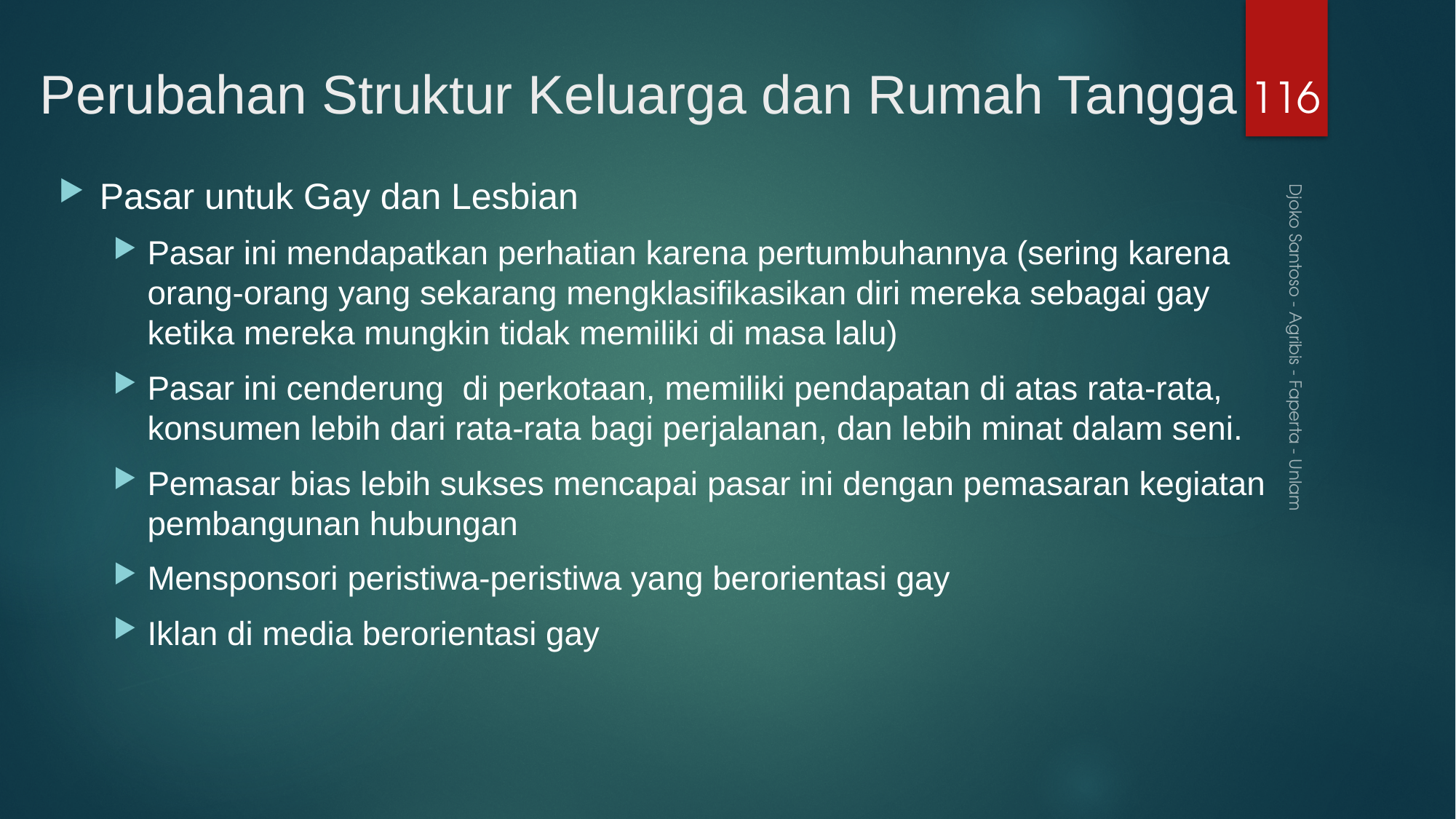

116
# Perubahan Struktur Keluarga dan Rumah Tangga
Pasar untuk Gay dan Lesbian
Pasar ini mendapatkan perhatian karena pertumbuhannya (sering karena orang-orang yang sekarang mengklasifikasikan diri mereka sebagai gay ketika mereka mungkin tidak memiliki di masa lalu)
Pasar ini cenderung  di perkotaan, memiliki pendapatan di atas rata-rata, konsumen lebih dari rata-rata bagi perjalanan, dan lebih minat dalam seni.
Pemasar bias lebih sukses mencapai pasar ini dengan pemasaran kegiatan pembangunan hubungan
Mensponsori peristiwa-peristiwa yang berorientasi gay
Iklan di media berorientasi gay

Djoko Santoso - Agribis - Faperta - Unlam